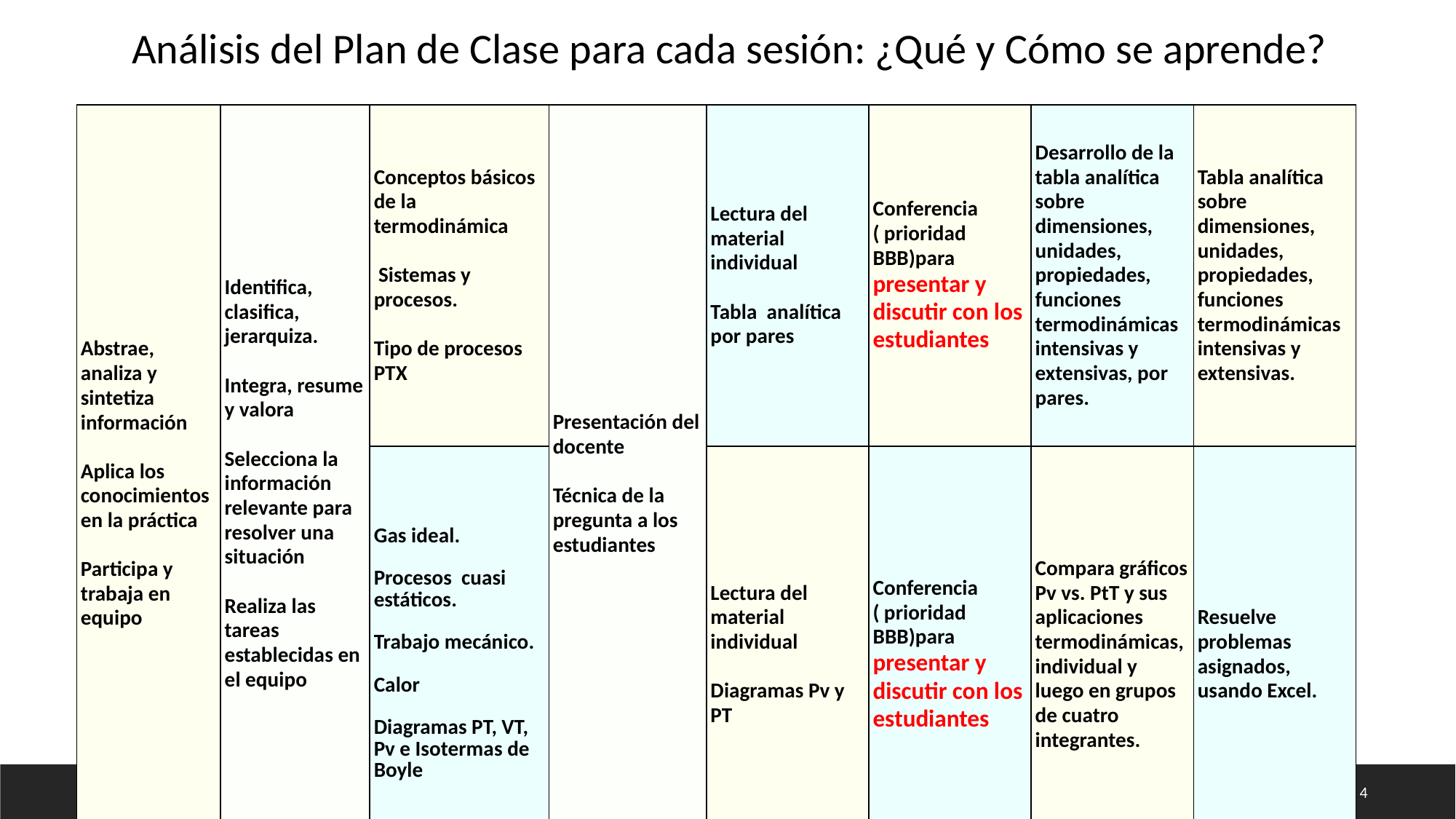

Análisis del Plan de Clase para cada sesión: ¿Qué y Cómo se aprende?
| Abstrae, analiza y sintetiza información Aplica los conocimientos en la práctica Participa y trabaja en equipo | Identifica, clasifica, jerarquiza. Integra, resume y valora Selecciona la información relevante para resolver una situación Realiza las tareas establecidas en el equipo | Conceptos básicos de la termodinámica Sistemas y procesos. Tipo de procesos PTX | Presentación del docente Técnica de la pregunta a los estudiantes | Lectura del material individual Tabla analítica por pares | Conferencia ( prioridad BBB)para presentar y discutir con los estudiantes | Desarrollo de la tabla analítica sobre dimensiones, unidades, propiedades, funciones termodinámicas intensivas y extensivas, por pares. | Tabla analítica sobre dimensiones, unidades, propiedades, funciones termodinámicas intensivas y extensivas. |
| --- | --- | --- | --- | --- | --- | --- | --- |
|  |  | Gas ideal. Procesos cuasi estáticos. Trabajo mecánico. Calor Diagramas PT, VT, Pv e Isotermas de Boyle | Presentación del docente Técnica de la pregunta a los estudiantes | Lectura del material individual Diagramas Pv y PT | Conferencia ( prioridad BBB)para presentar y discutir con los estudiantes | Compara gráficos Pv vs. PtT y sus aplicaciones termodinámicas, individual y luego en grupos de cuatro integrantes. | Resuelve problemas asignados, usando Excel. |
ENSEÑAR UN CURSO
4